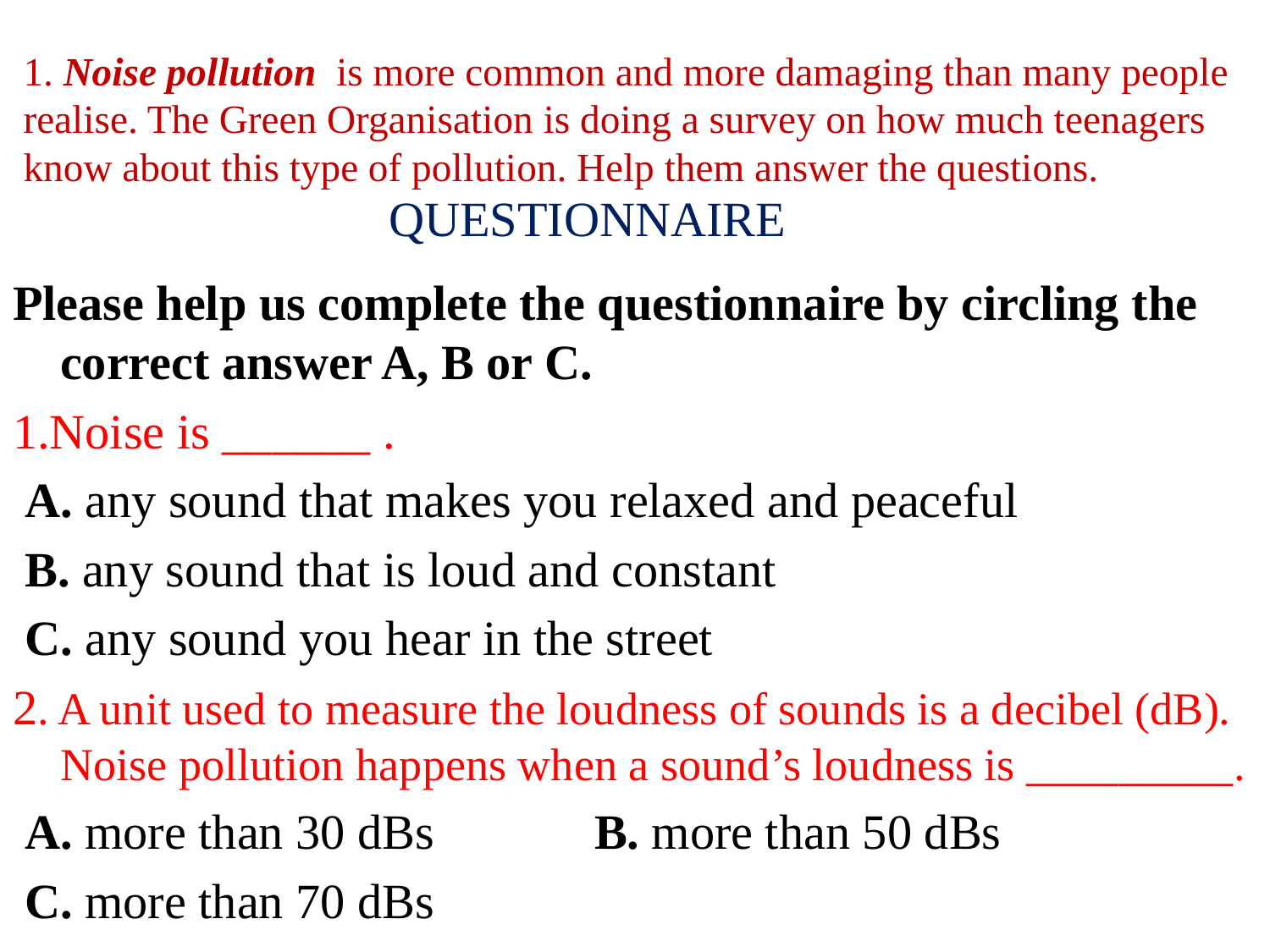

# 1. Noise pollution  is more common and more damaging than many people realise. The Green Organisation is doing a survey on how much teenagers know about this type of pollution. Help them answer the questions.
QUESTIONNAIRE
Please help us complete the questionnaire by circling the correct answer A, B or C.
1.Noise is ______ .
 A. any sound that makes you relaxed and peaceful
 B. any sound that is loud and constant
 C. any sound you hear in the street
2. A unit used to measure the loudness of sounds is a decibel (dB). Noise pollution happens when a sound’s loudness is _________.
 A. more than 30 dBs             B. more than 50 dBs
 C. more than 70 dBs